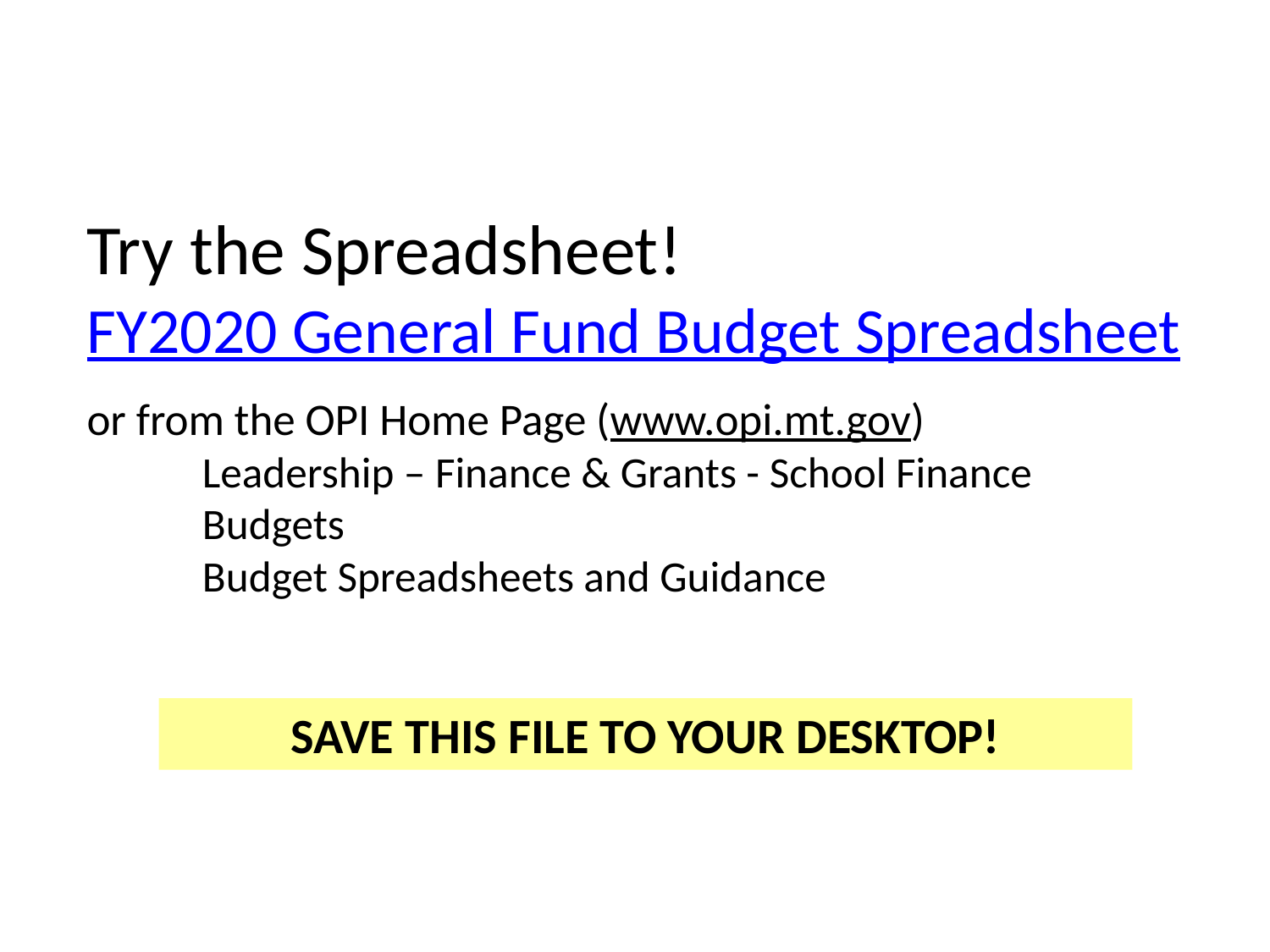

# Try the Spreadsheet! FY2020 General Fund Budget Spreadsheet or from the OPI Home Page (www.opi.mt.gov) Leadership – Finance & Grants - School Finance Budgets Budget Spreadsheets and Guidance
SAVE THIS FILE TO YOUR DESKTOP!